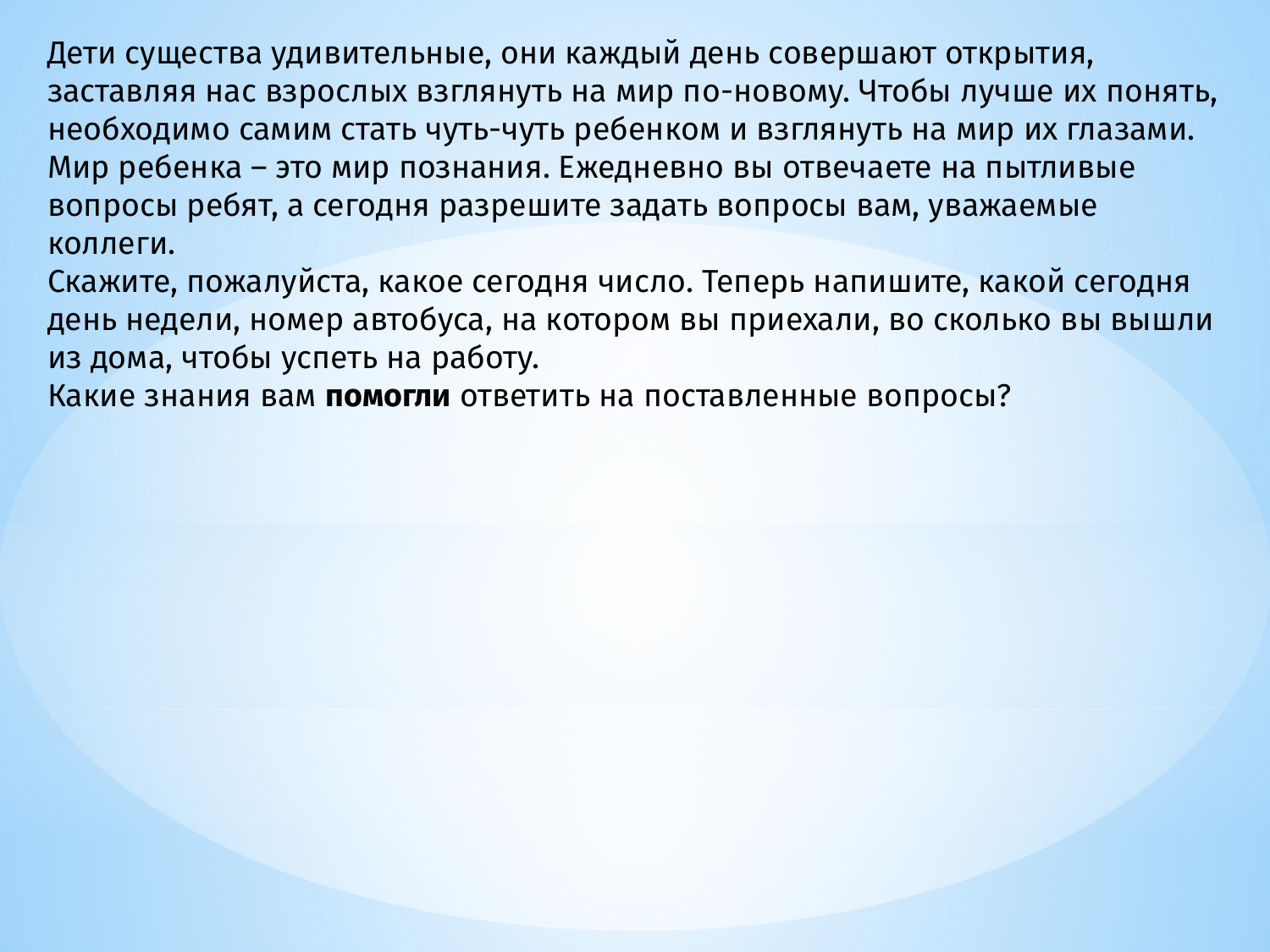

Дети существа удивительные, они каждый день совершают открытия, заставляя нас взрослых взглянуть на мир по-новому. Чтобы лучше их понять, необходимо самим стать чуть-чуть ребенком и взглянуть на мир их глазами.
Мир ребенка – это мир познания. Ежедневно вы отвечаете на пытливые вопросы ребят, а сегодня разрешите задать вопросы вам, уважаемые коллеги.
Скажите, пожалуйста, какое сегодня число. Теперь напишите, какой сегодня день недели, номер автобуса, на котором вы приехали, во сколько вы вышли из дома, чтобы успеть на работу.
Какие знания вам помогли ответить на поставленные вопросы?